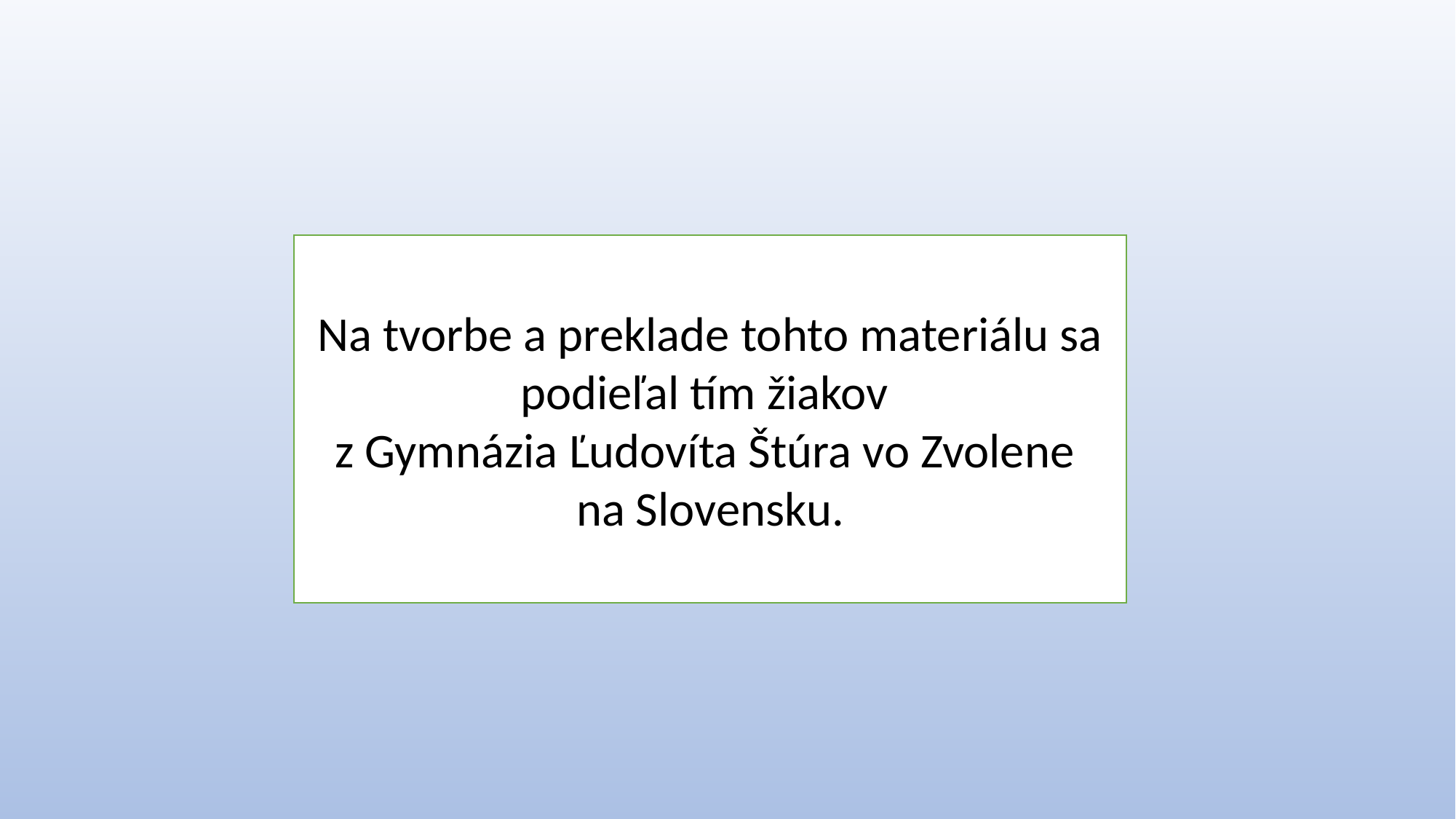

#

Na tvorbe a preklade tohto materiálu sa podieľal tím žiakov
z Gymnázia Ľudovíta Štúra vo Zvolene
na Slovensku.